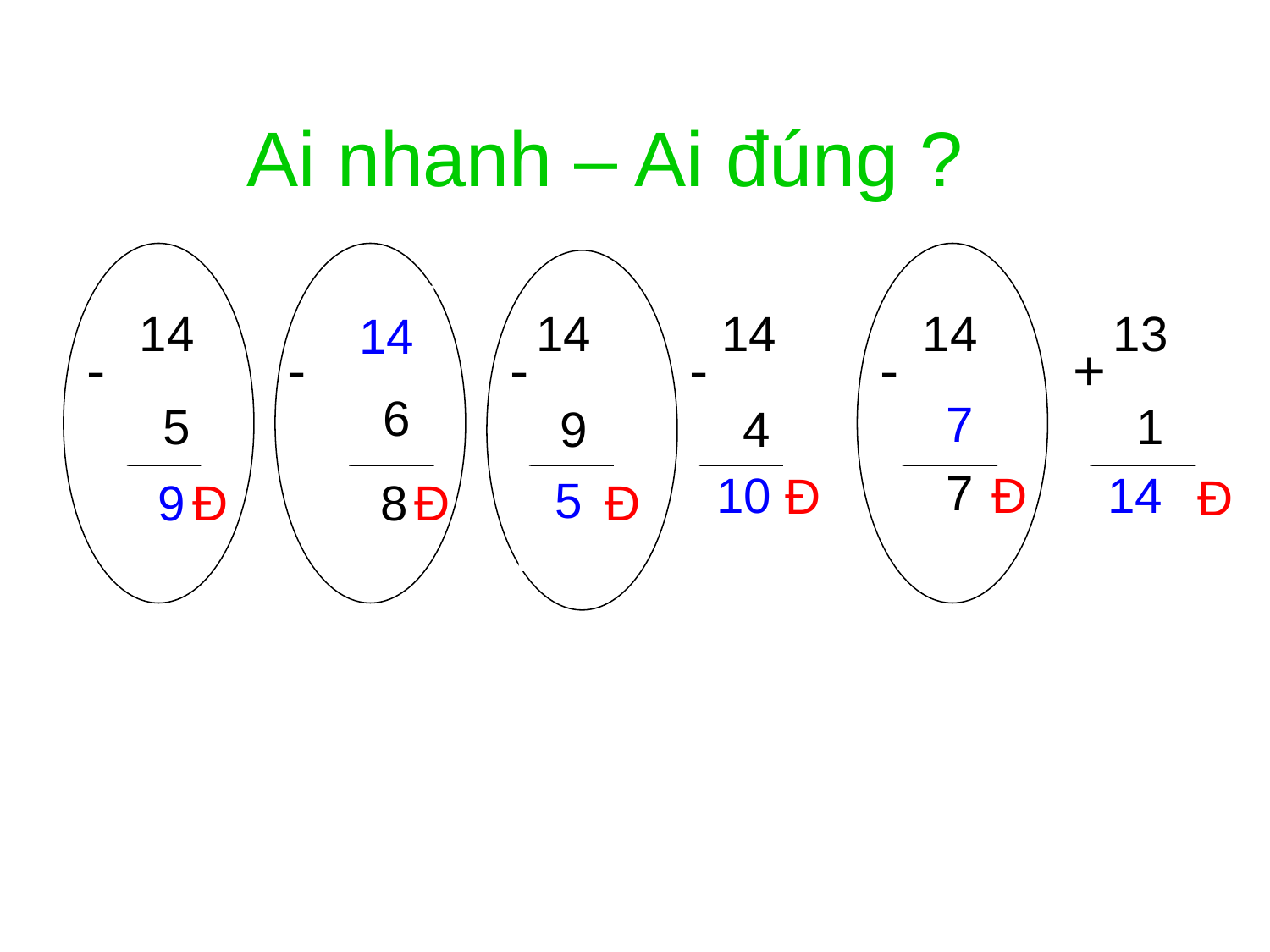

# Ai nhanh – Ai đúng ?

14
14
14
14
13
…
-
-
-
-
-
+
6
5
…
1
9
4
7
…
…

8

…

…

14

7
10
Đ
14
Đ
Đ
5

9
Đ

Đ

Đ